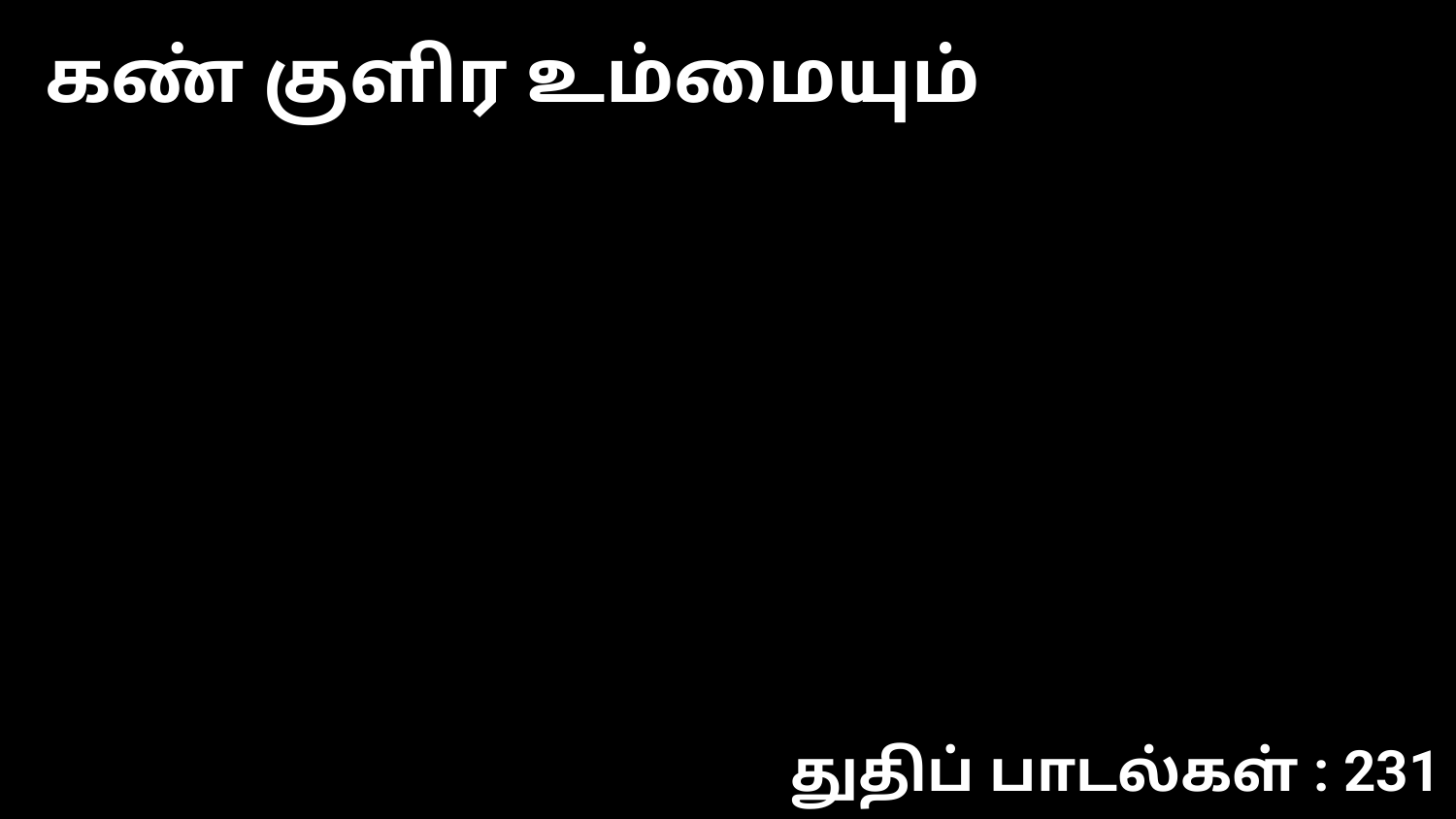

கண் குளிர உம்மையும்
துதிப் பாடல்கள் : 231